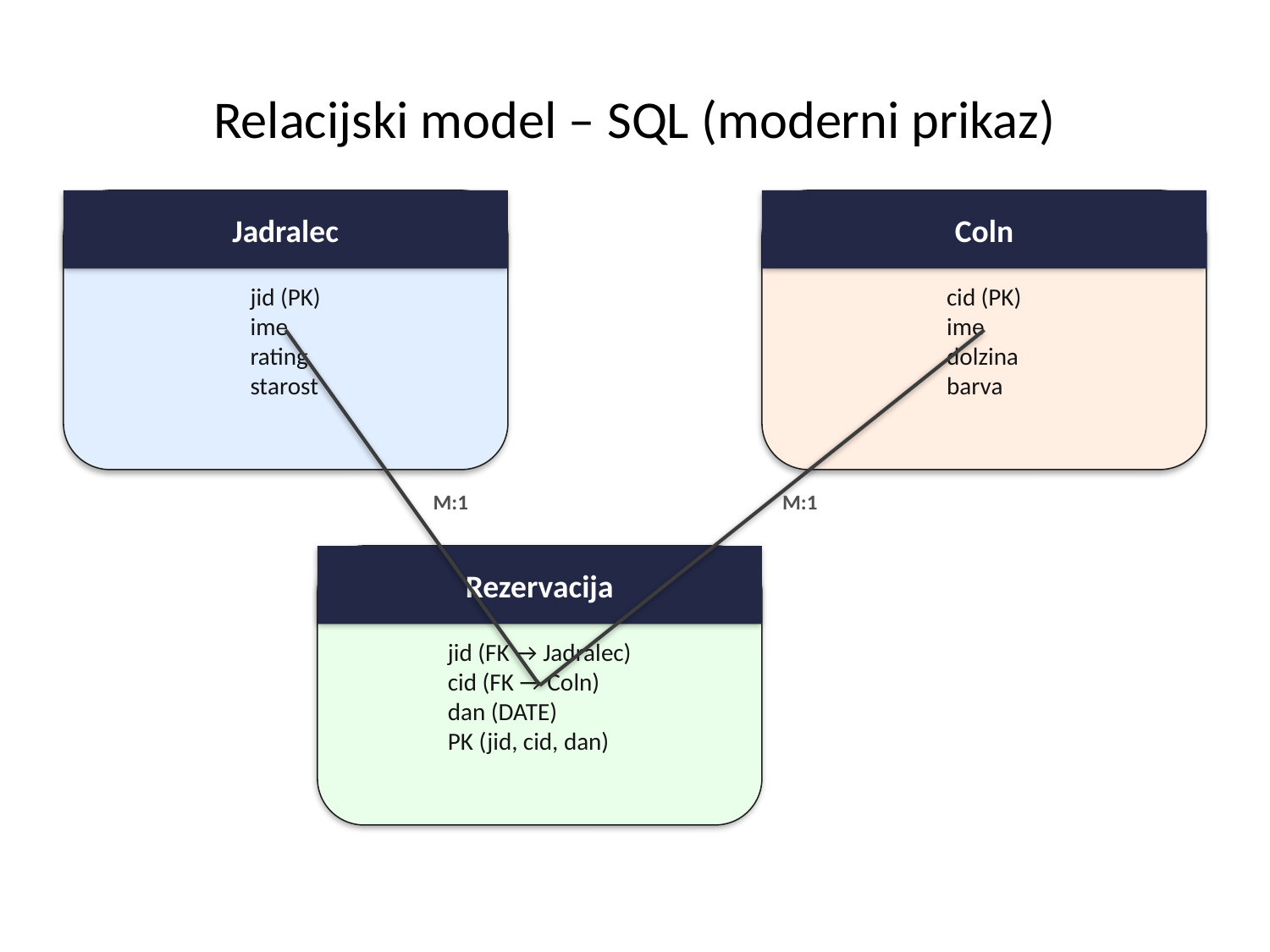

# Relacijski model – SQL (moderni prikaz)

Jadralec

Coln
jid (PK)
ime
rating
starost
cid (PK)
ime
dolzina
barva
M:1
M:1

Rezervacija
jid (FK → Jadralec)
cid (FK → Coln)
dan (DATE)
PK (jid, cid, dan)